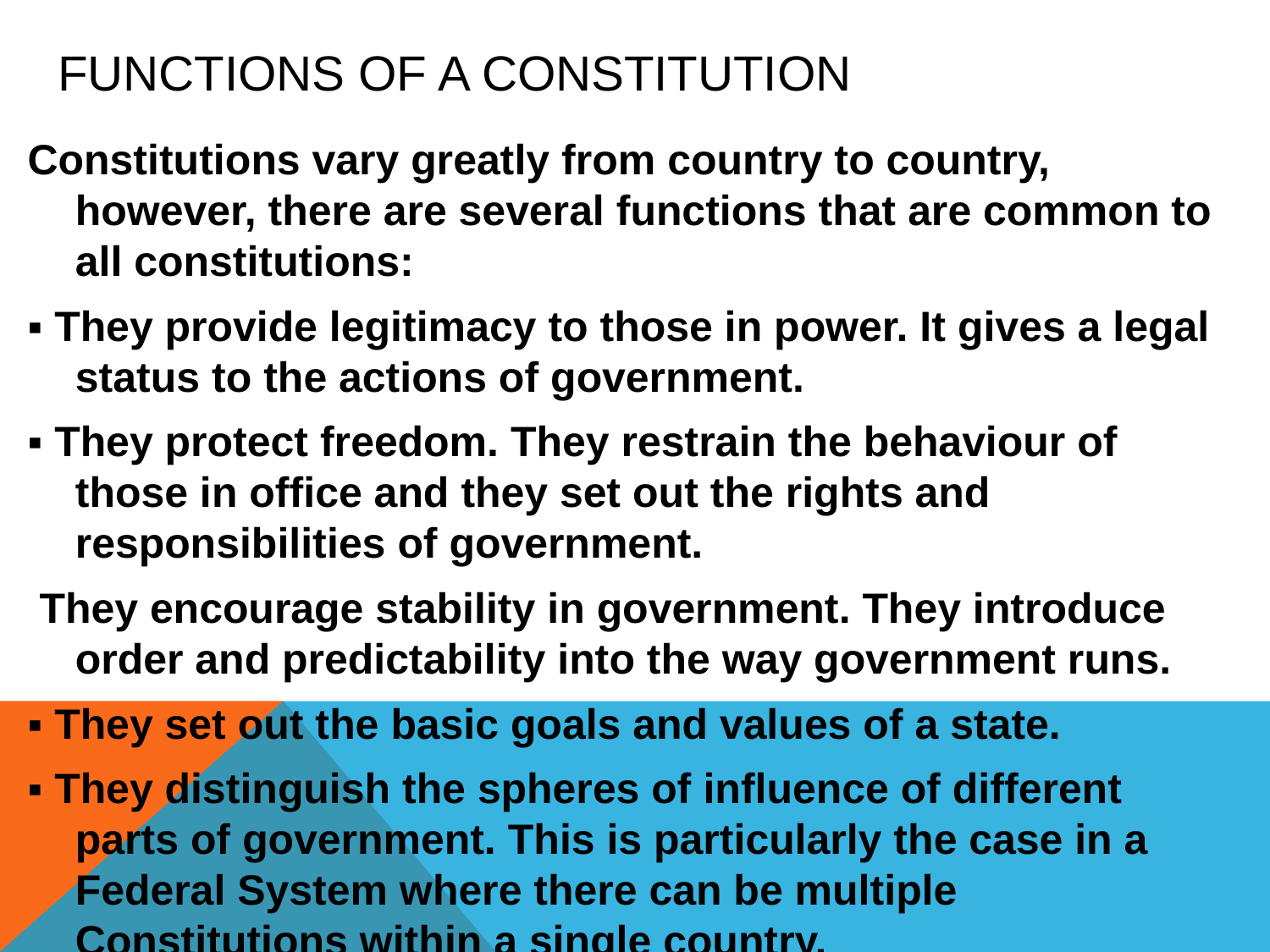

# FUNCTIONS OF A CONSTITUTION
Constitutions vary greatly from country to country, however, there are several functions that are common to all constitutions:
▪ They provide legitimacy to those in power. It gives a legal status to the actions of government.
▪ They protect freedom. They restrain the behaviour of those in office and they set out the rights and responsibilities of government.
 They encourage stability in government. They introduce order and predictability into the way government runs.
▪ They set out the basic goals and values of a state.
▪ They distinguish the spheres of influence of different parts of government. This is particularly the case in a Federal System where there can be multiple Constitutions within a single country.